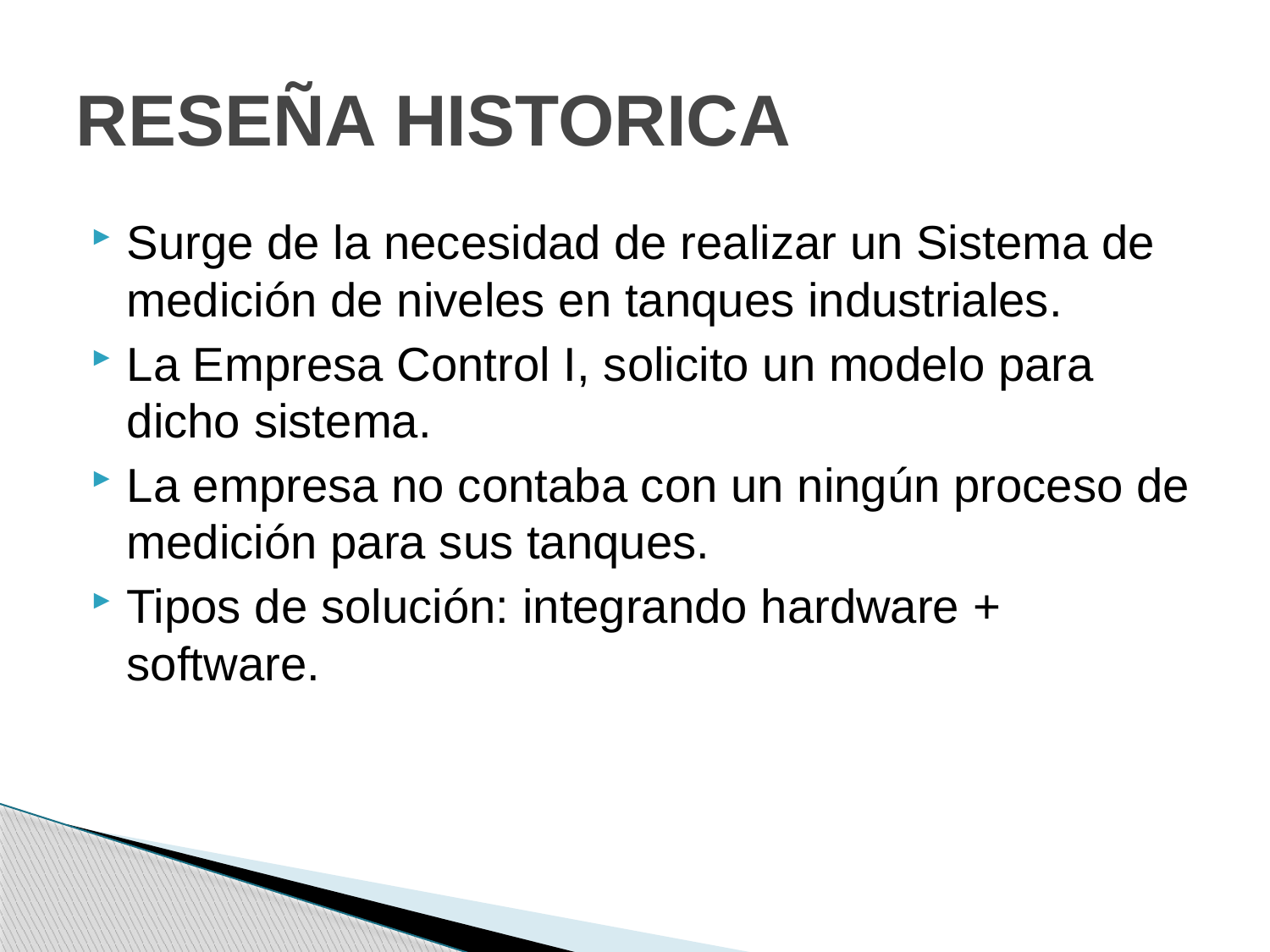

# RESEÑA HISTORICA
Surge de la necesidad de realizar un Sistema de medición de niveles en tanques industriales.
La Empresa Control I, solicito un modelo para dicho sistema.
La empresa no contaba con un ningún proceso de medición para sus tanques.
Tipos de solución: integrando hardware + software.